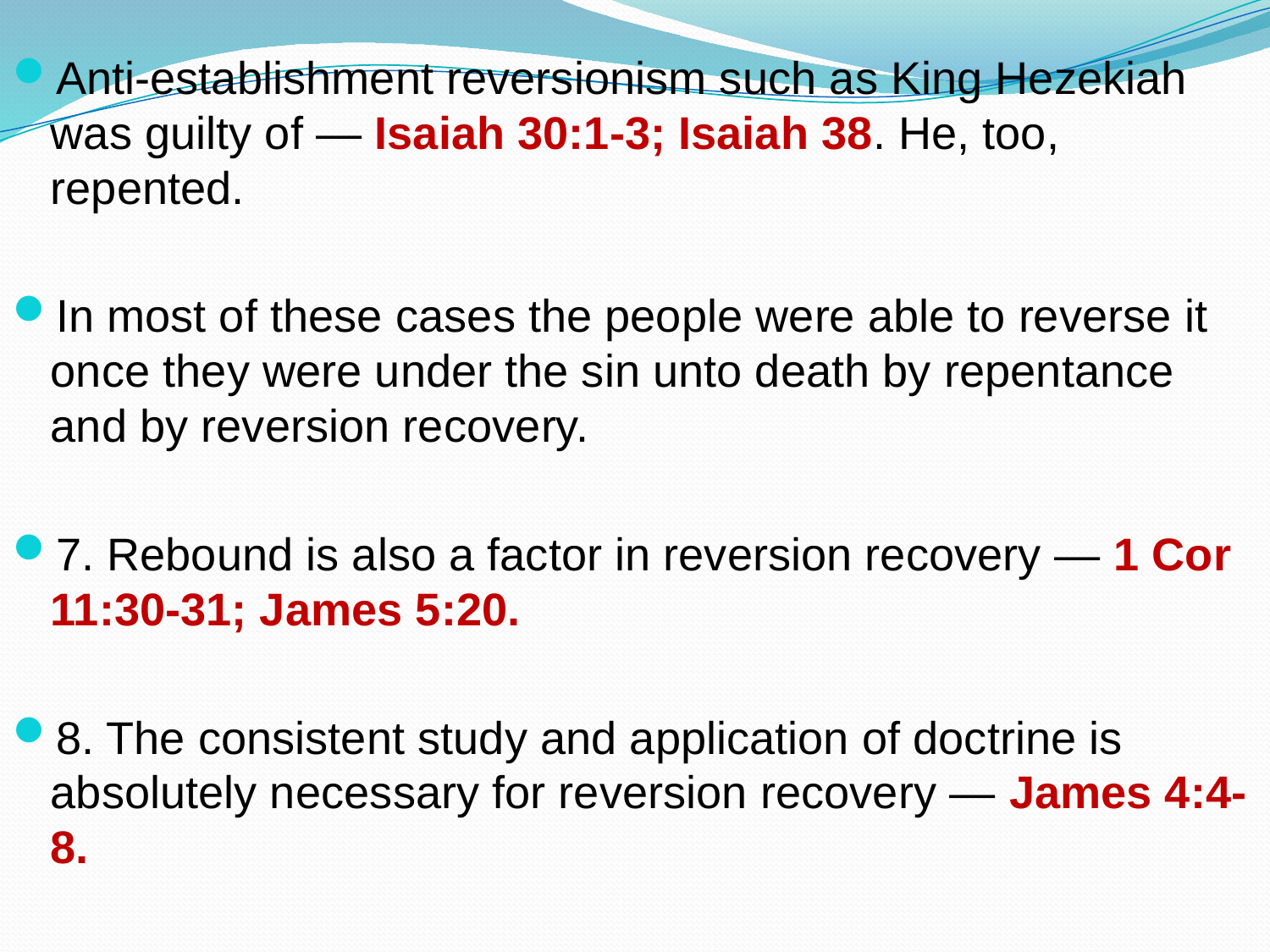

Anti-establishment reversionism such as King Hezekiah was guilty of — Isaiah 30:1-3; Isaiah 38. He, too, repented.

In most of these cases the people were able to reverse it once they were under the sin unto death by repentance and by reversion recovery.

7. Rebound is also a factor in reversion recovery — 1 Cor 11:30-31; James 5:20.

8. The consistent study and application of doctrine is absolutely necessary for reversion recovery — James 4:4-8.